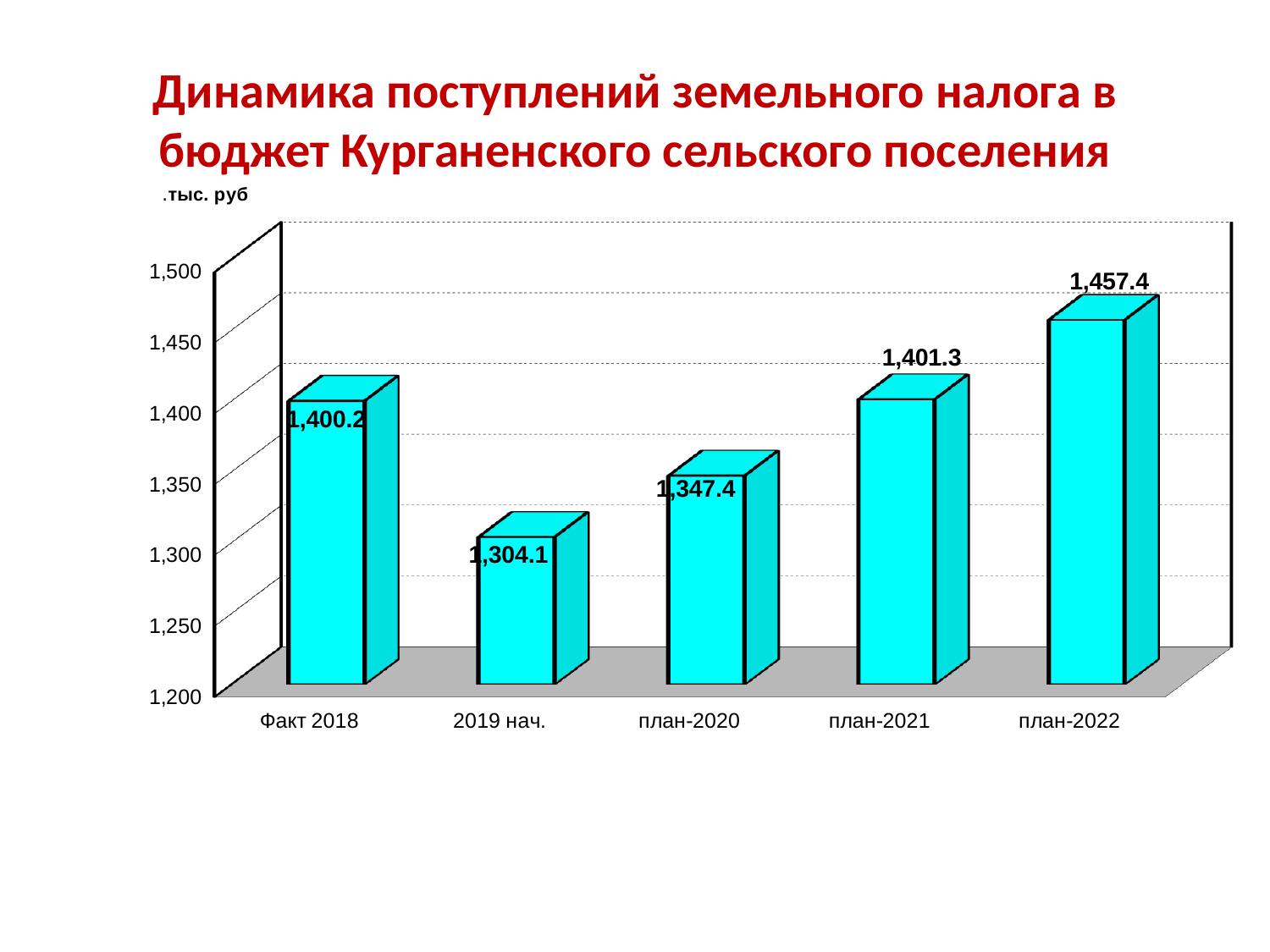

# Динамика поступлений земельного налога в бюджет Курганенского сельского поселения

[unsupported chart]